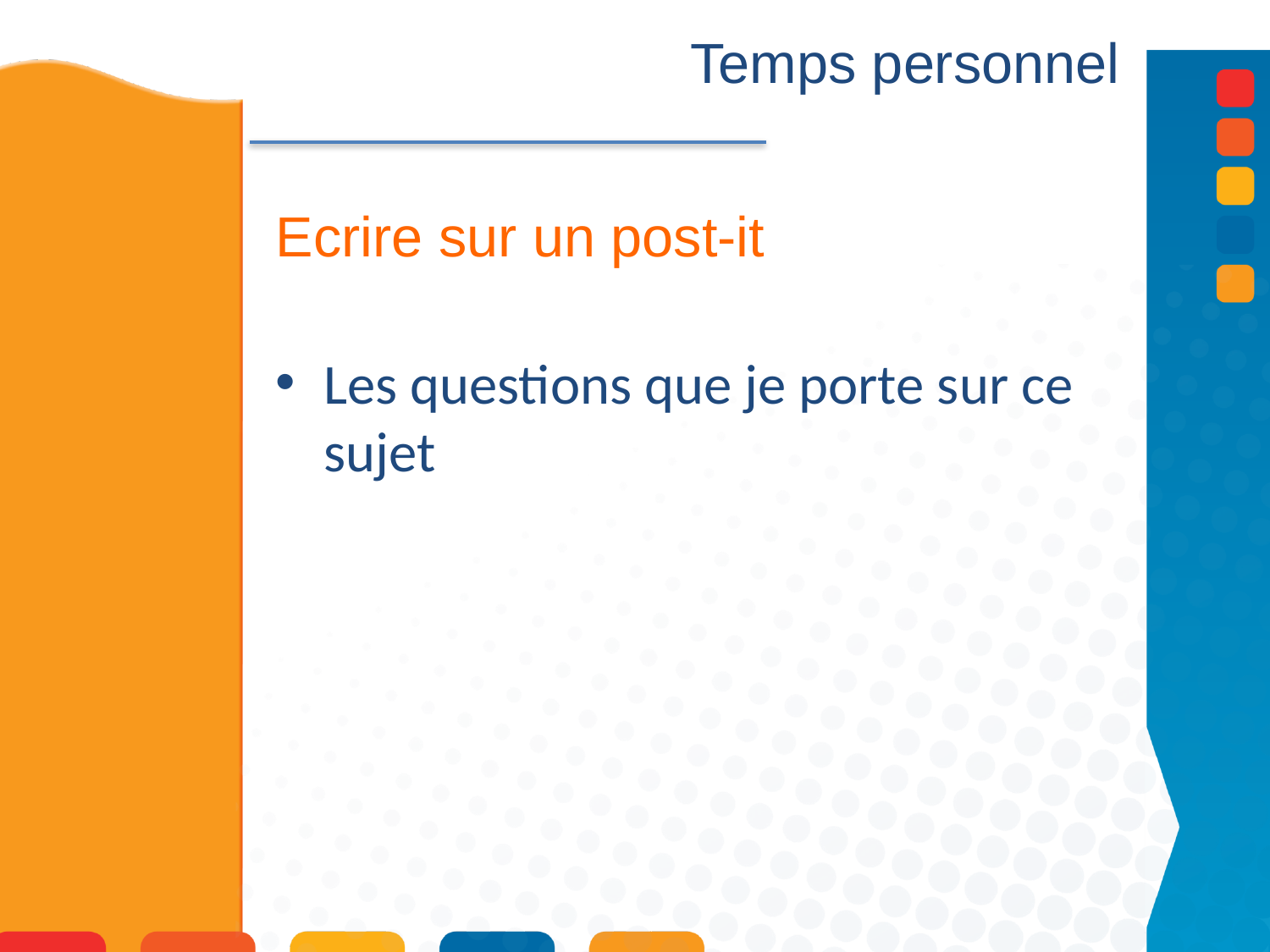

Temps personnel
Ecrire sur un post-it
Les questions que je porte sur ce sujet
#